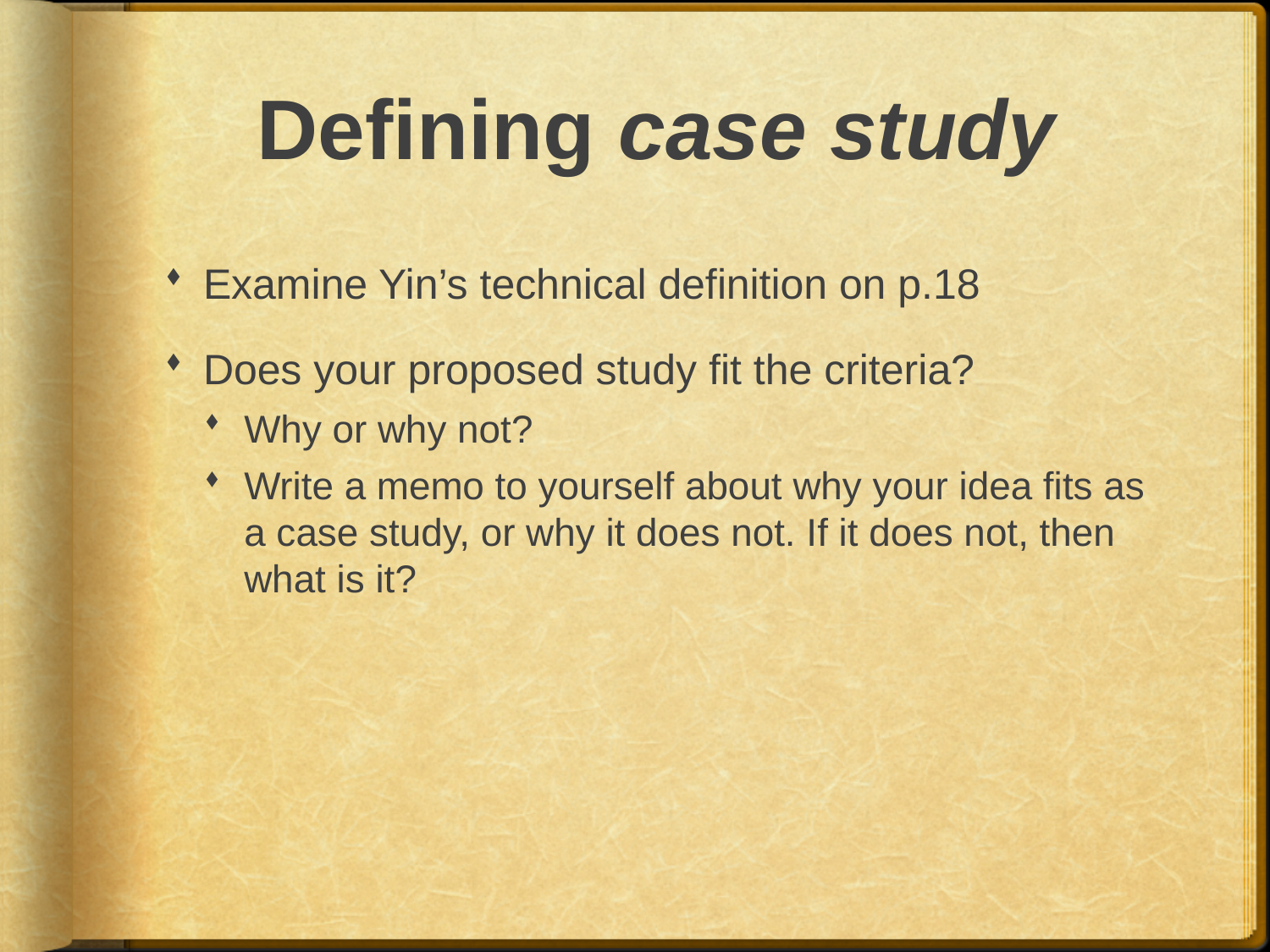

# Defining case study
Examine Yin’s technical definition on p.18
Does your proposed study fit the criteria?
Why or why not?
Write a memo to yourself about why your idea fits as a case study, or why it does not. If it does not, then what is it?